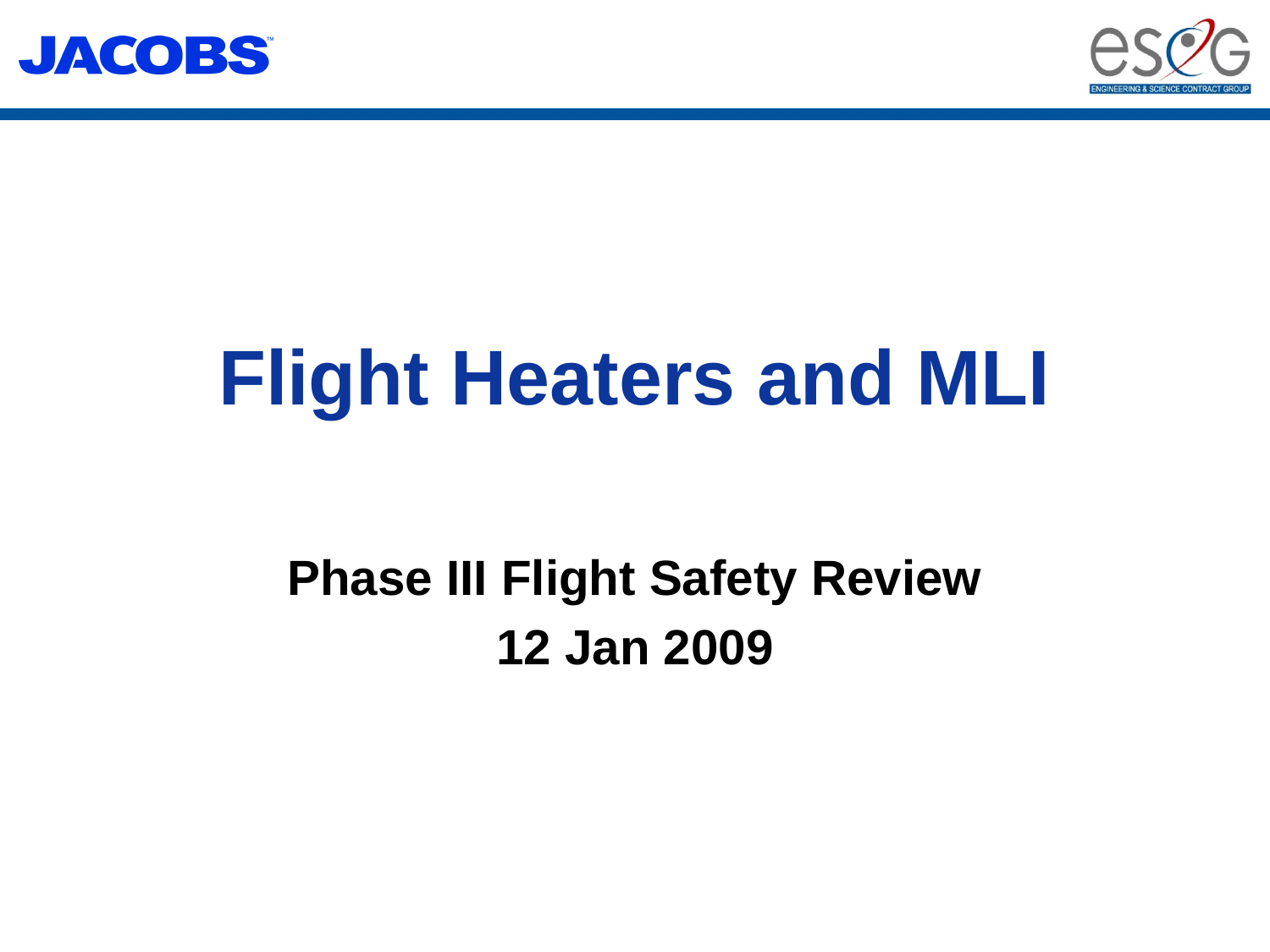

# Flight Heaters and MLI
Phase III Flight Safety Review
12 Jan 2009